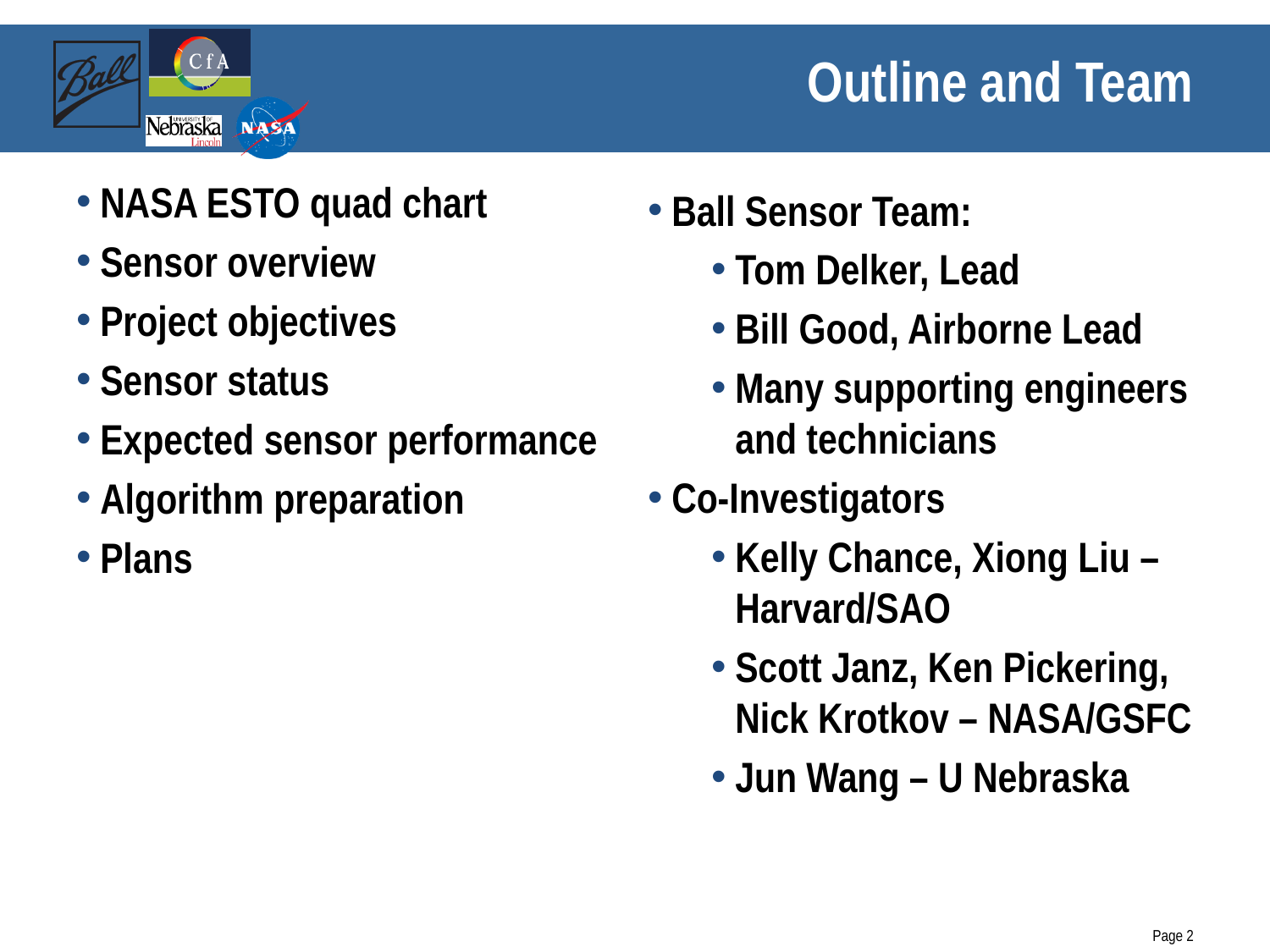

# Outline and Team
NASA ESTO quad chart
Sensor overview
Project objectives
Sensor status
Expected sensor performance
Algorithm preparation
Plans

Ball Sensor Team:
Tom Delker, Lead
Bill Good, Airborne Lead
Many supporting engineers and technicians
Co-Investigators
Kelly Chance, Xiong Liu – Harvard/SAO
Scott Janz, Ken Pickering, Nick Krotkov – NASA/GSFC
Jun Wang – U Nebraska

Page 2